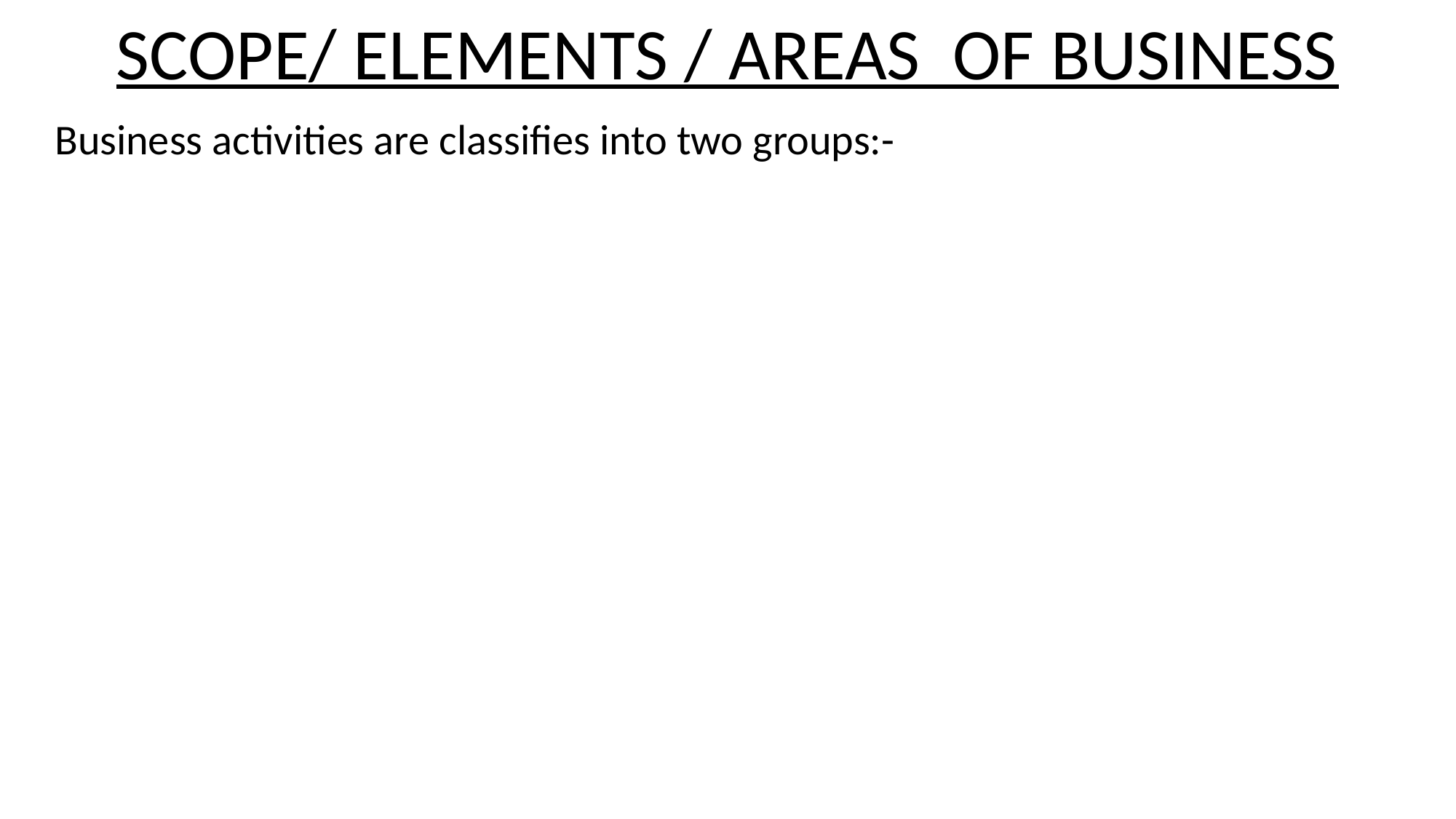

# SCOPE/ ELEMENTS / AREAS  OF BUSINESS
Business activities are classifies into two groups:-